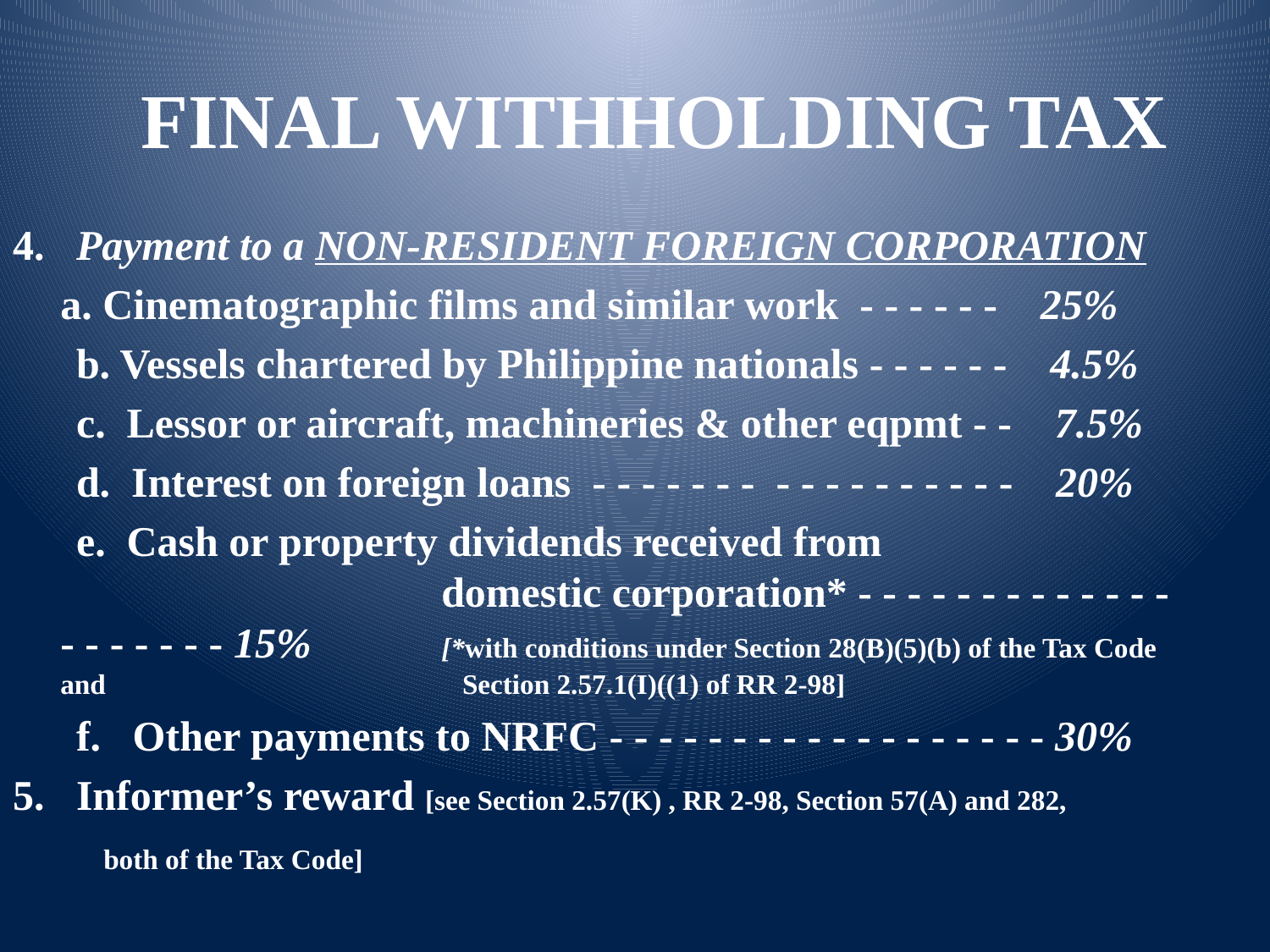

FINAL WITHHOLDING TAX
4.   Payment to a NON-RESIDENT FOREIGN CORPORATION
     a. Cinematographic films and similar work  - - - - - -    25%
      b. Vessels chartered by Philippine nationals - - - - - -    4.5%
      c.  Lessor or aircraft, machineries & other eqpmt - -    7.5%
      d.  Interest on foreign loans  - - - - - - -  - - - - - - - - - -    20%
      e.  Cash or property dividends received from                                                           	domestic corporation* - - - - - - - - - - - - - - - - - - - - 15%    	[*with conditions under Section 28(B)(5)(b) of the Tax Code and                                      	   Section 2.57.1(I)((1) of RR 2-98]
      f.   Other payments to NRFC - - - - - - - - - - - - - - - - - - 30%
5.   Informer’s reward [see Section 2.57(K) , RR 2-98, Section 57(A) and 282,
             both of the Tax Code]